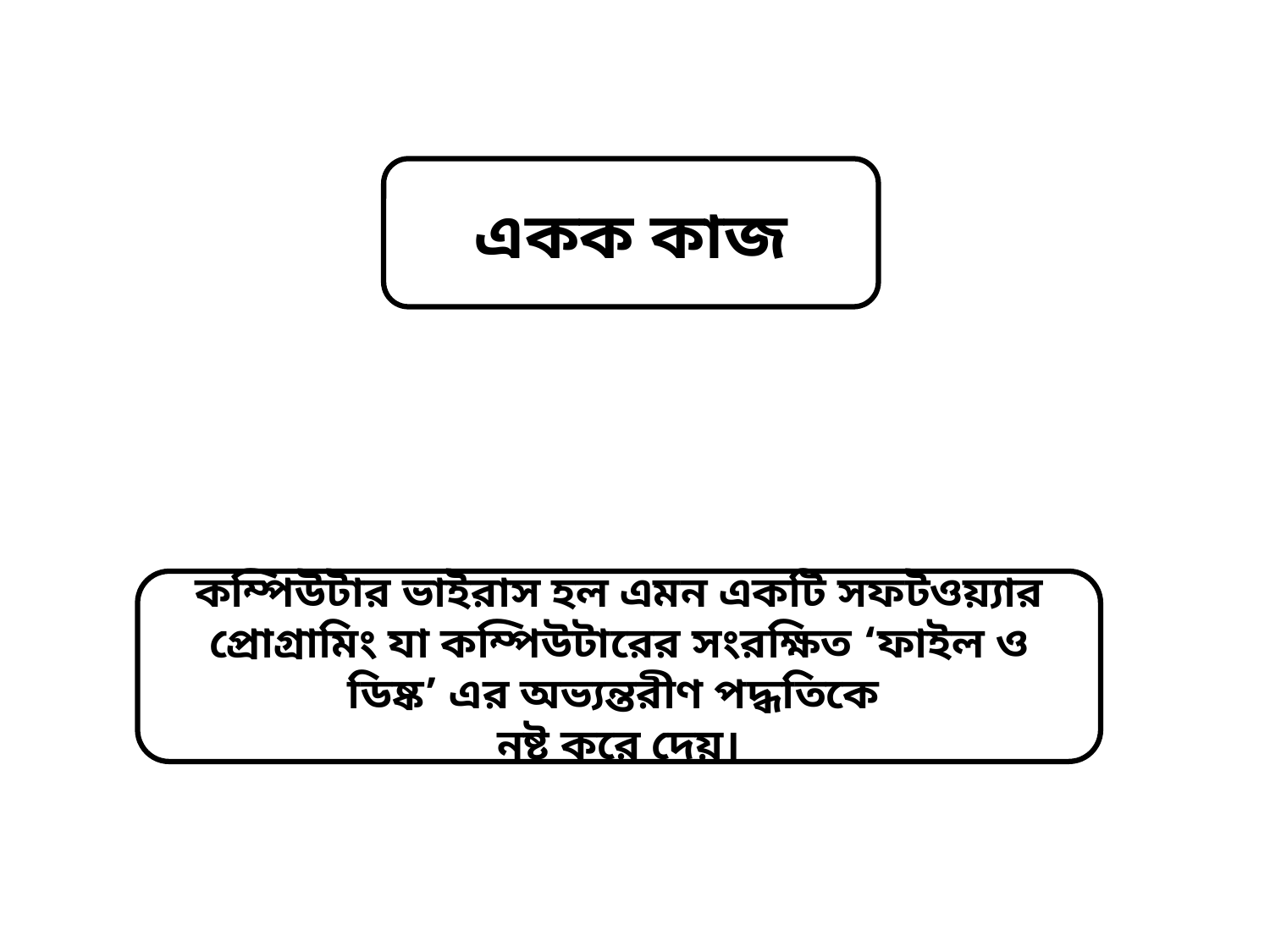

একক কাজ
কম্পিউটার ভাইরাস হল এমন একটি সফটওয়্যার প্রোগ্রামিং যা কম্পিউটারের সংরক্ষিত ‘ফাইল ও ডিষ্ক’ এর অভ্যন্তরীণ পদ্ধতিকে
নষ্ট করে দেয়।